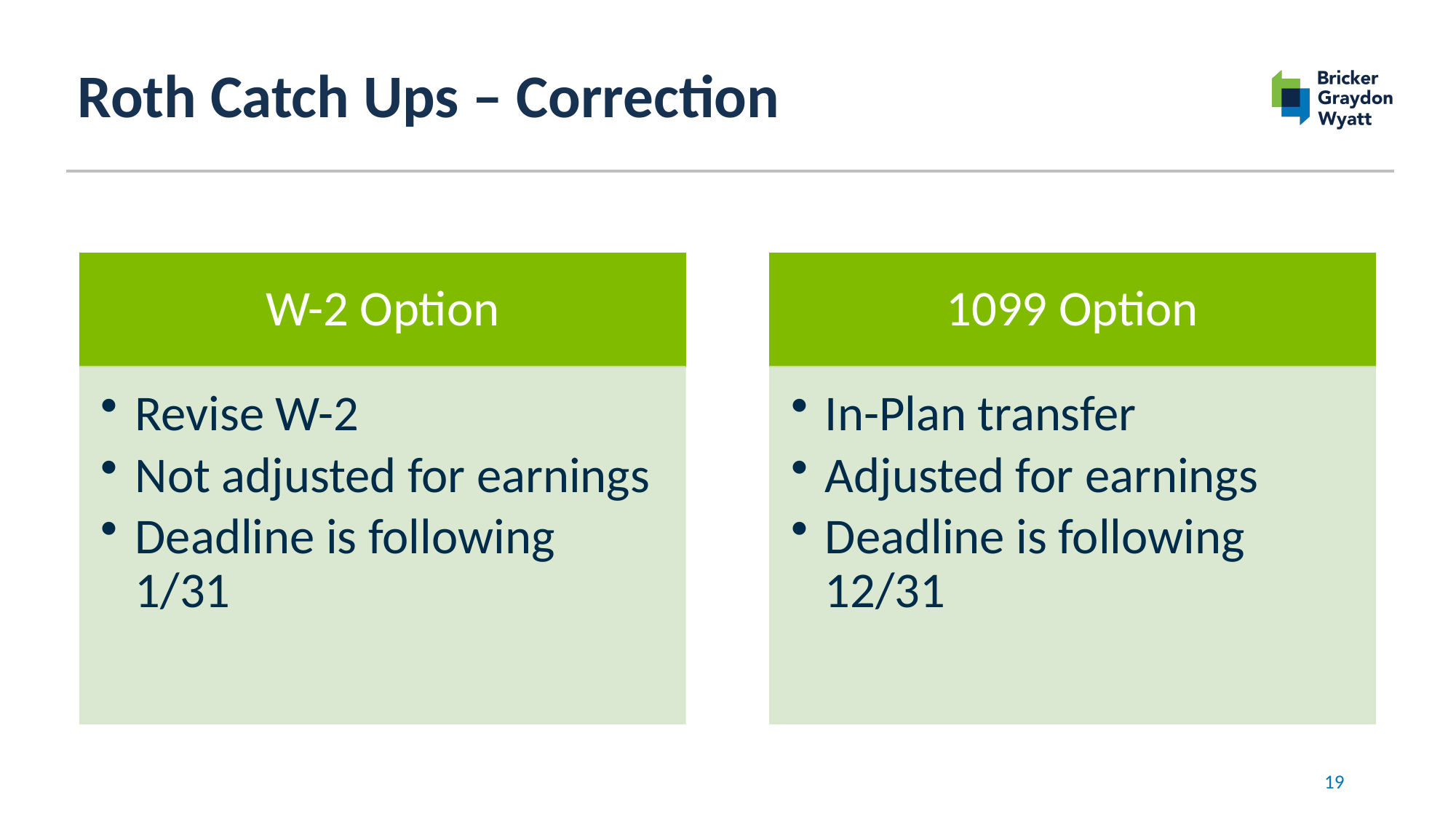

# Roth Catch Ups – Correction

W-2 Option
Revise W-2
Not adjusted for earnings
Deadline is following 1/31

1099 Option
In-Plan transfer
Adjusted for earnings
Deadline is following 12/31